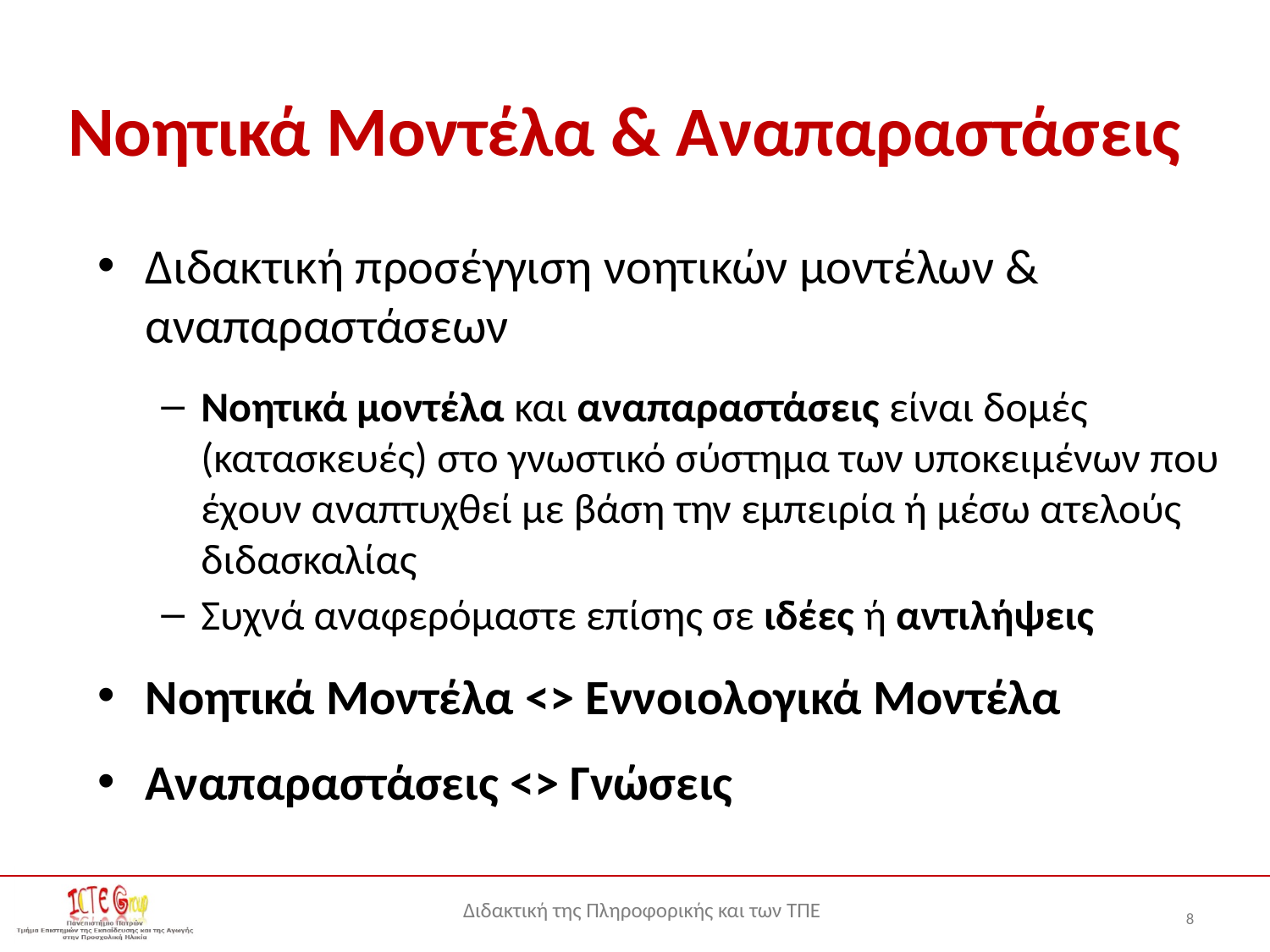

# Νοητικά Μοντέλα & Αναπαραστάσεις
Διδακτική προσέγγιση νοητικών μοντέλων & αναπαραστάσεων
Νοητικά μοντέλα και αναπαραστάσεις είναι δομές (κατασκευές) στο γνωστικό σύστημα των υποκειμένων που έχουν αναπτυχθεί με βάση την εμπειρία ή μέσω ατελούς διδασκαλίας
Συχνά αναφερόμαστε επίσης σε ιδέες ή αντιλήψεις
Νοητικά Μοντέλα <> Εννοιολογικά Μοντέλα
Αναπαραστάσεις <> Γνώσεις